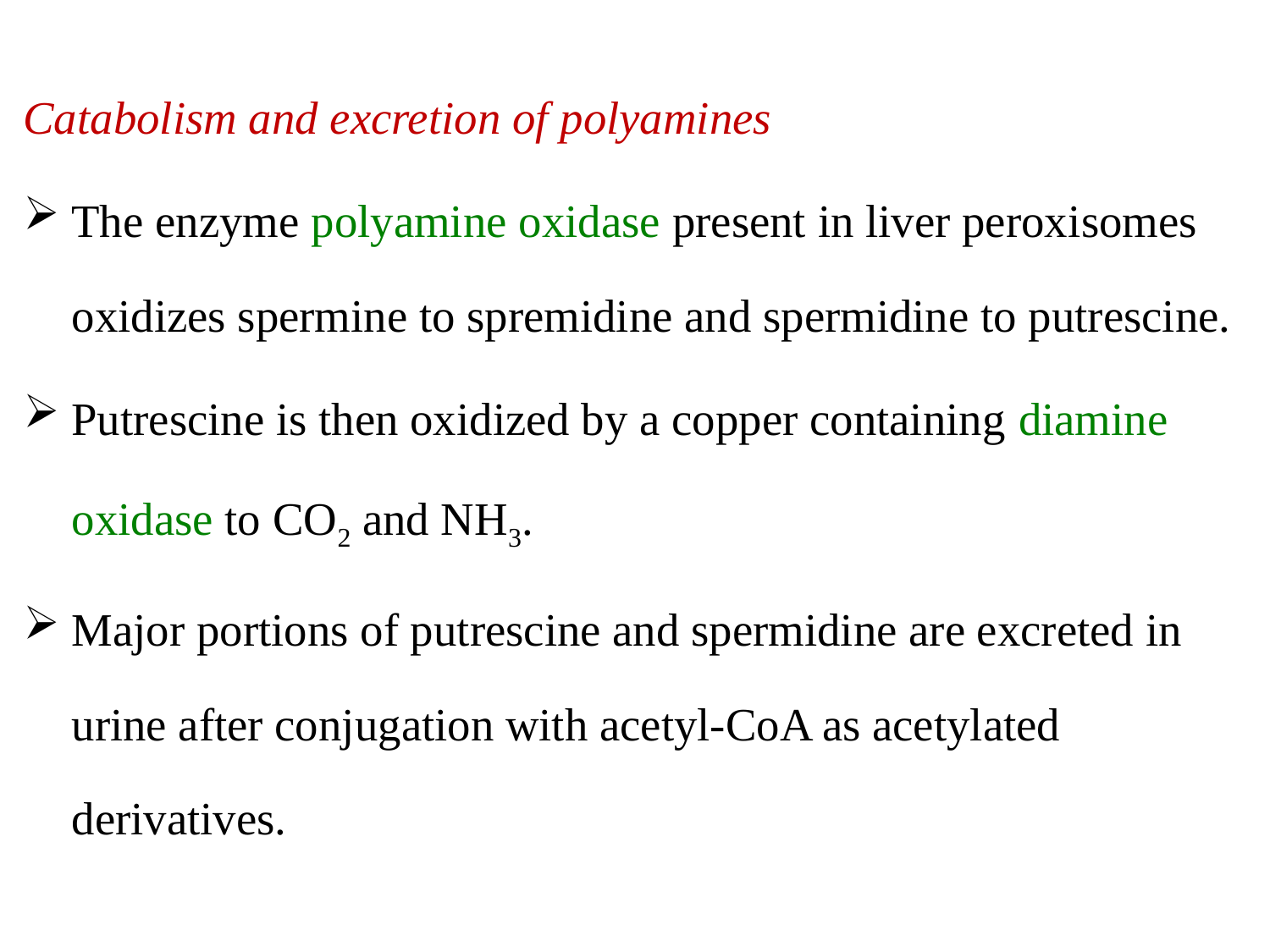

Catabolism and excretion of polyamines
The enzyme polyamine oxidase present in liver peroxi­somes oxidizes spermine to spremidine and spermidine to putrescine.
Putrescine is then oxidized by a copper containing diamine oxidase to CO2 and NH3.
Major portions of putrescine and spermidine are excreted in urine after conjugation with acetyl-CoA as acetylated derivatives.